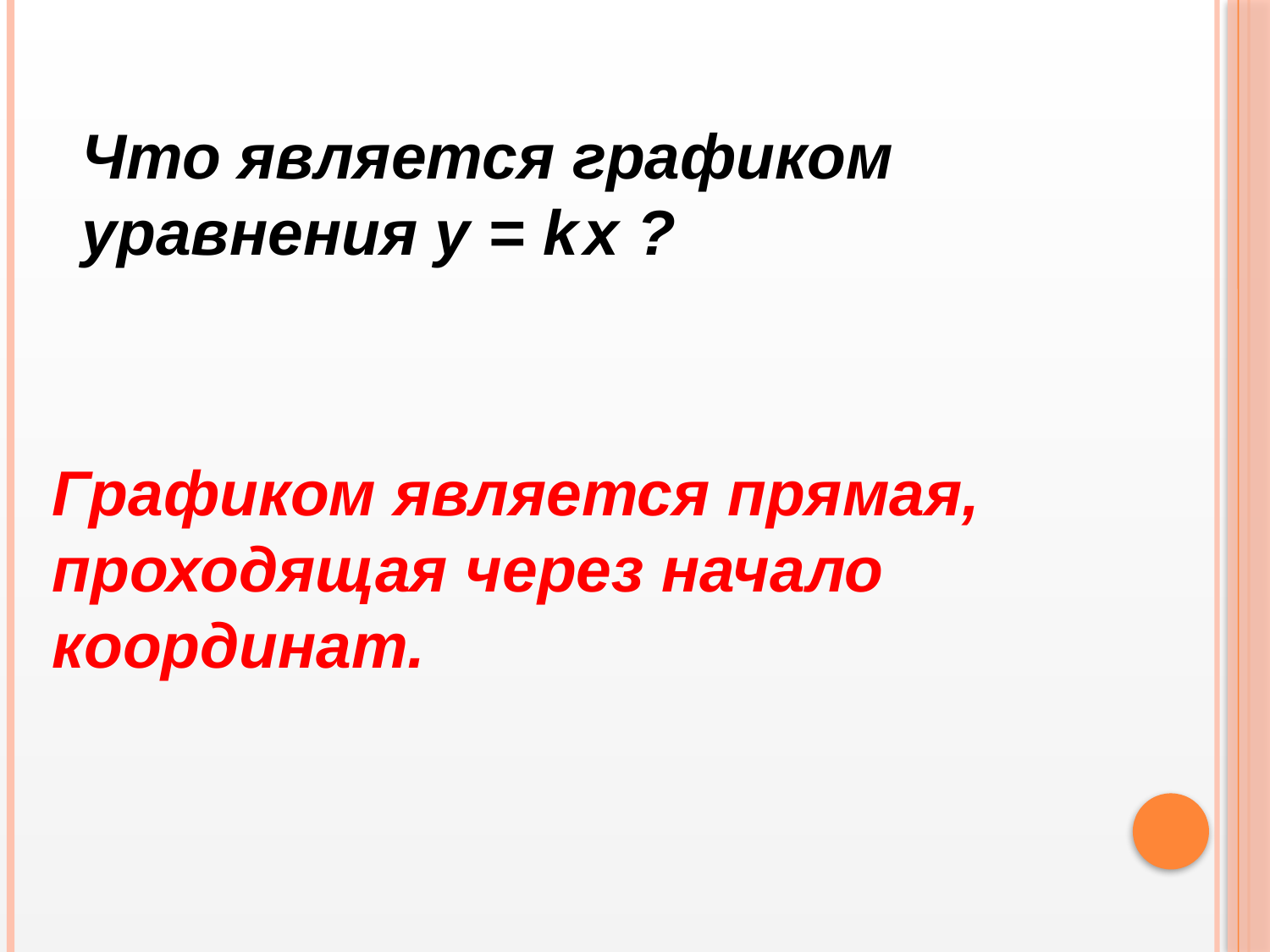

Что является графиком уравнения у = kх ?

Графиком является прямая,
проходящая через начало координат.